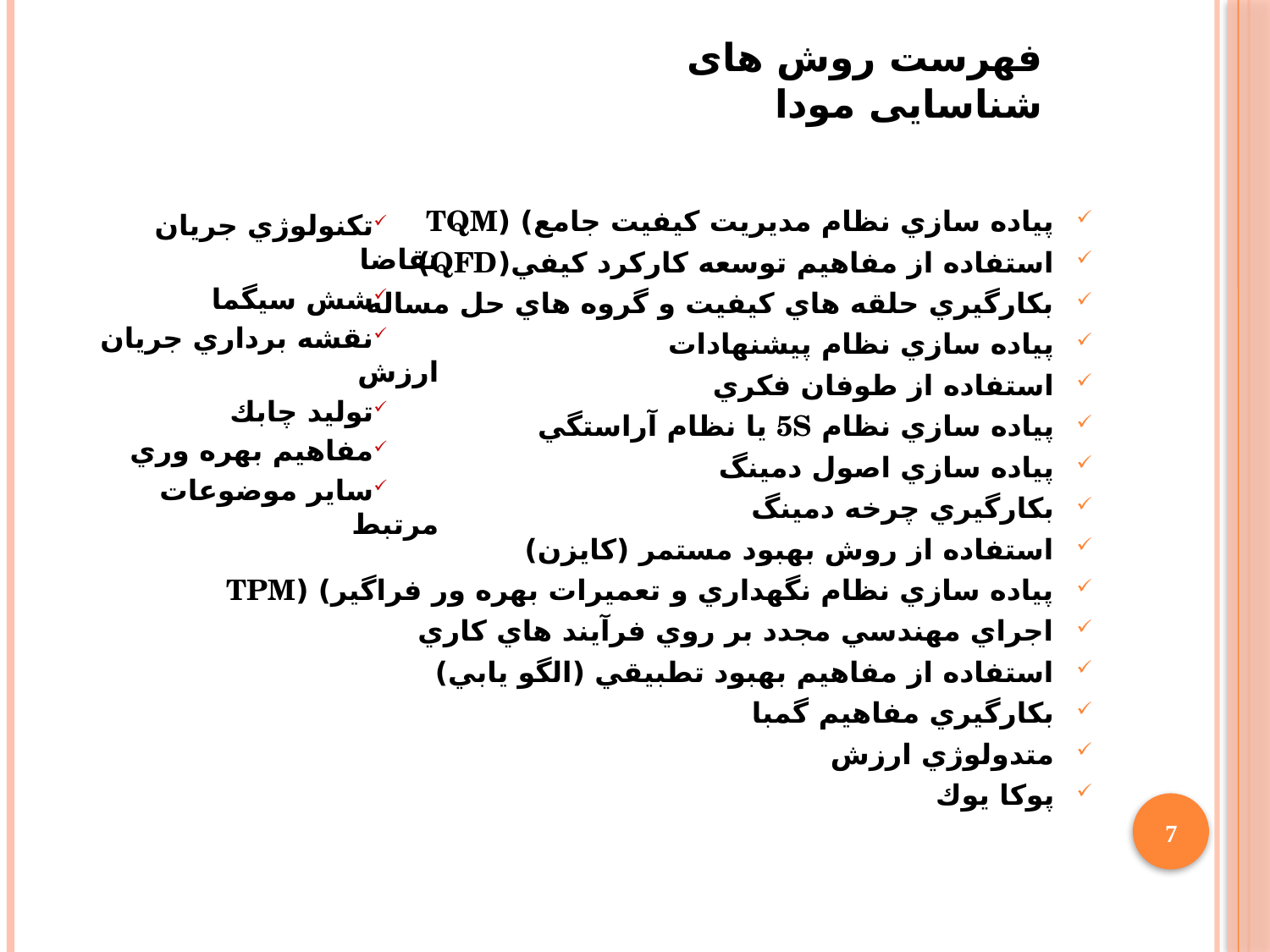

# فهرست روش های شناسايی مودا
پياده سازي نظام مديريت كيفيت جامع) (TQM
استفاده از مفاهيم توسعه كاركرد كيفي(QFD)
بكارگيري حلقه هاي كيفيت و گروه هاي حل مساله
پياده سازي نظام پيشنهادات
استفاده از طوفان فكري
پياده سازي نظام 5S يا نظام آراستگي
پياده سازي اصول دمينگ
بكارگيري چرخه دمينگ
استفاده از روش بهبود مستمر (كايزن)
پياده سازي نظام نگهداري و تعميرات بهره ور فراگير) (TPM
اجراي مهندسي مجدد بر روي فرآيند هاي كاري
استفاده از مفاهيم بهبود تطبيقي (الگو يابي)
بكارگيري مفاهيم گمبا
متدولوژي ارزش
پوكا يوك

تكنولوژي جريان تقاضا
شش سيگما
نقشه برداري جريان ارزش
توليد چابك
مفاهيم بهره وري
ساير موضوعات مرتبط

7